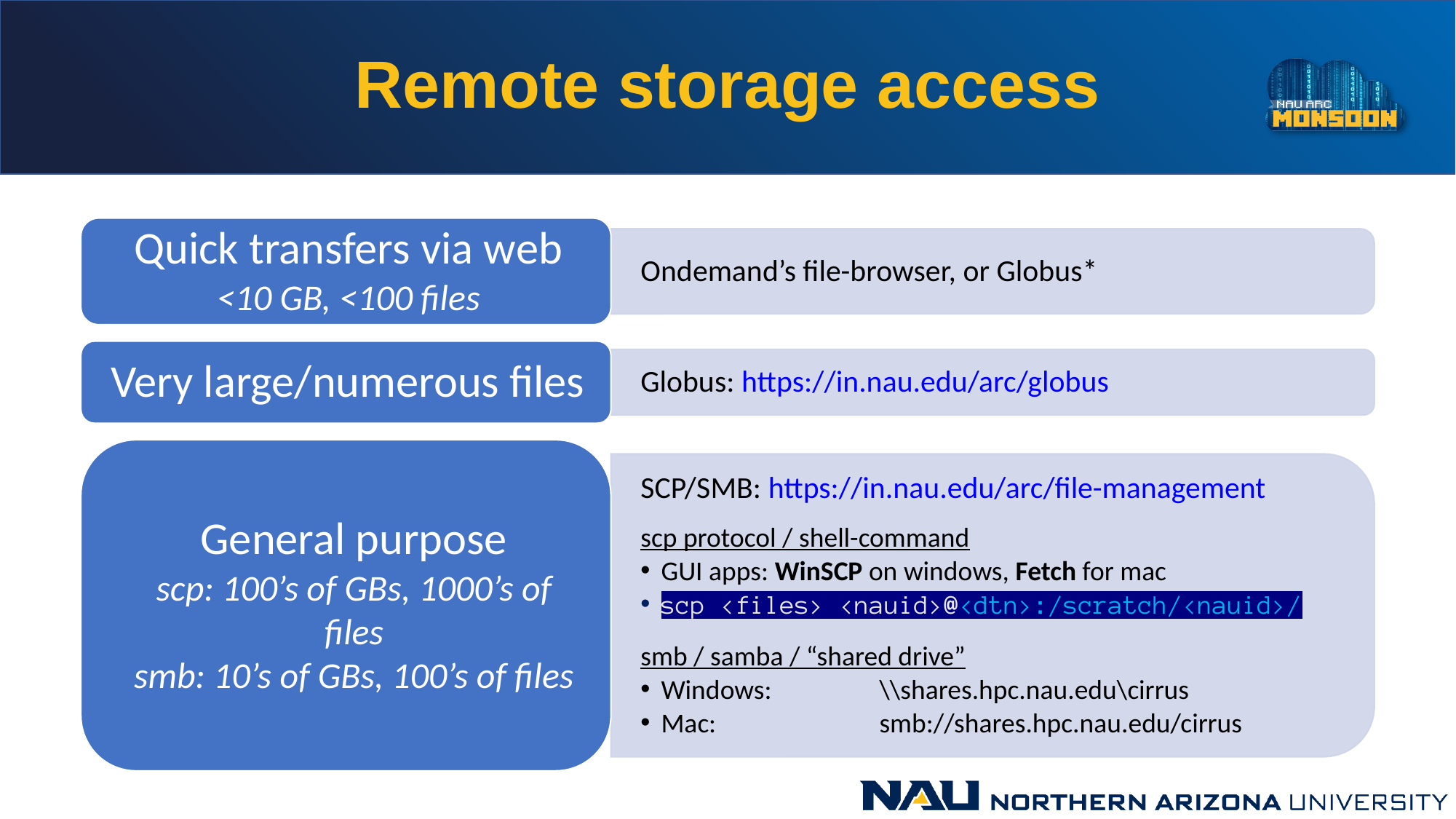

# Remote storage access
Ondemand’s file-browser, or Globus*
Quick transfers via web
<10 GB, <100 files
Globus: https://in.nau.edu/arc/globus
Very large/numerous files
SCP/SMB: https://in.nau.edu/arc/file-management
scp protocol / shell-command
GUI apps: WinSCP on windows, Fetch for mac
scp <files> <nauid>@<dtn>:/scratch/<nauid>/
smb / samba / “shared drive”
Windows:	\\shares.hpc.nau.edu\cirrus
Mac:		smb://shares.hpc.nau.edu/cirrus
General purpose
scp: 100’s of GBs, 1000’s of files
smb: 10’s of GBs, 100’s of files